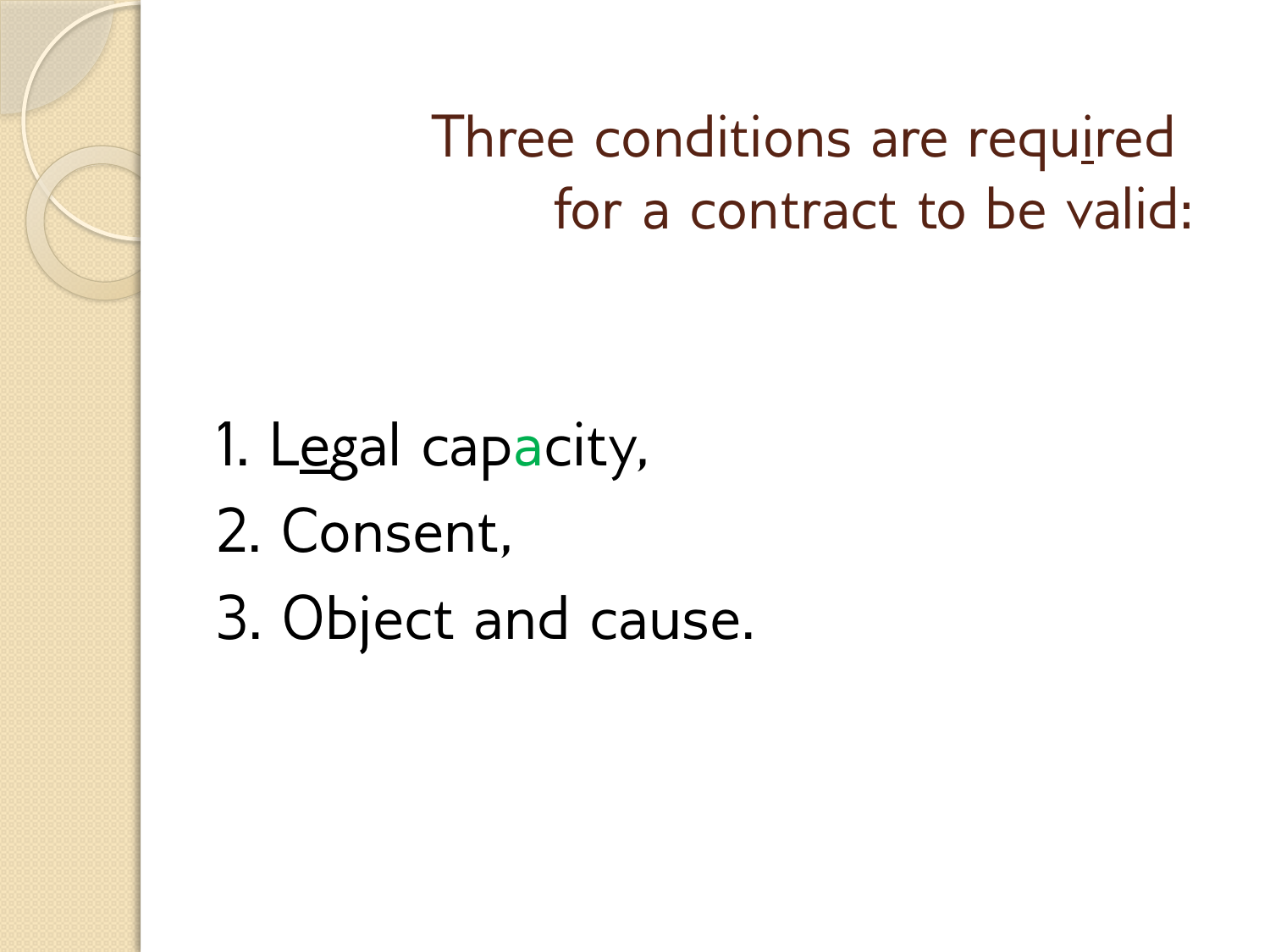

# Three conditions are required for a contract to be valid:
1. Legal capacity,
2. Consent,
3. Object and cause.